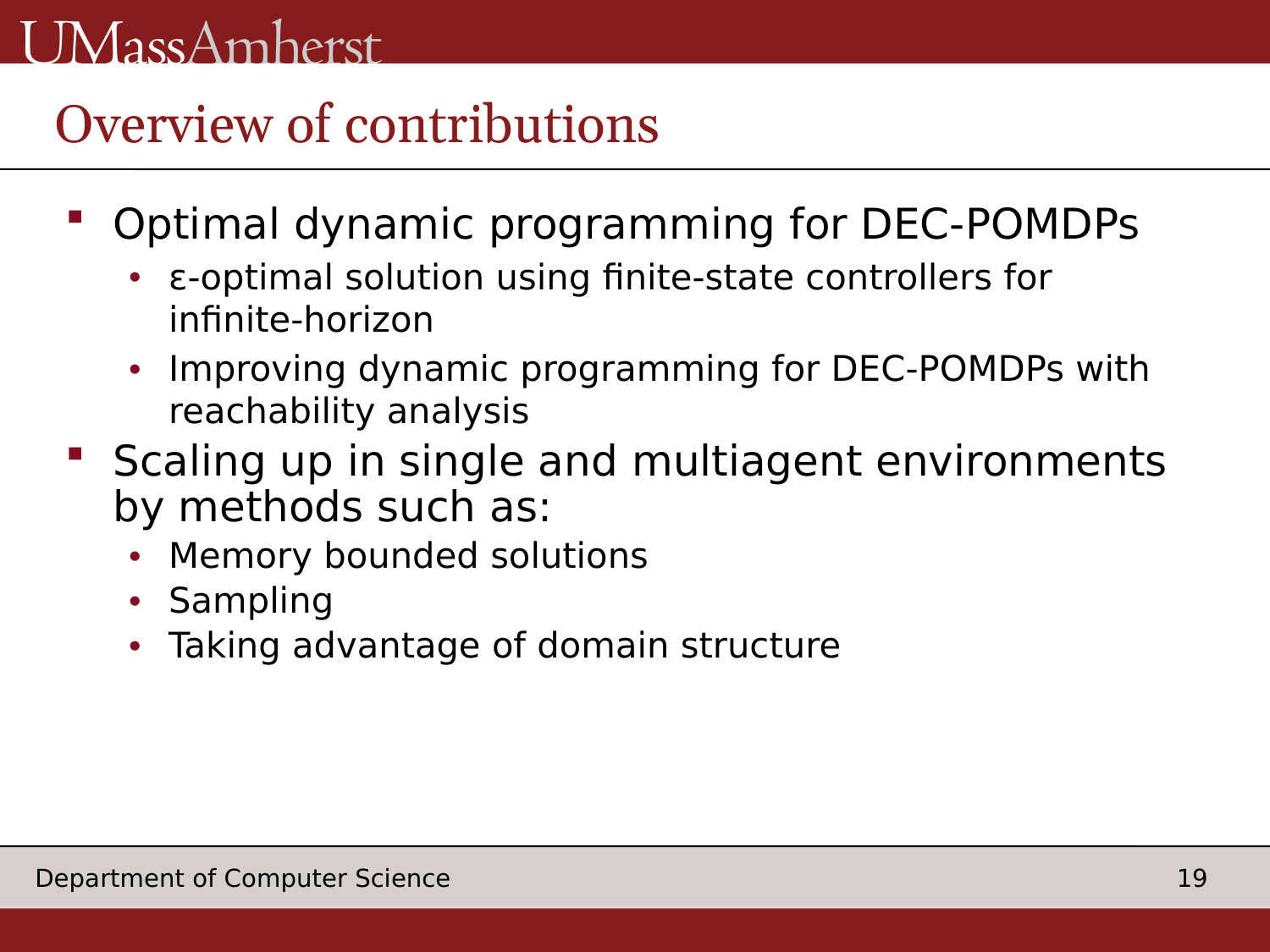

# Overview of contributions
Optimal dynamic programming for DEC-POMDPs
ε-optimal solution using finite-state controllers for infinite-horizon
Improving dynamic programming for DEC-POMDPs with reachability analysis
Scaling up in single and multiagent environments by methods such as:
Memory bounded solutions
Sampling
Taking advantage of domain structure